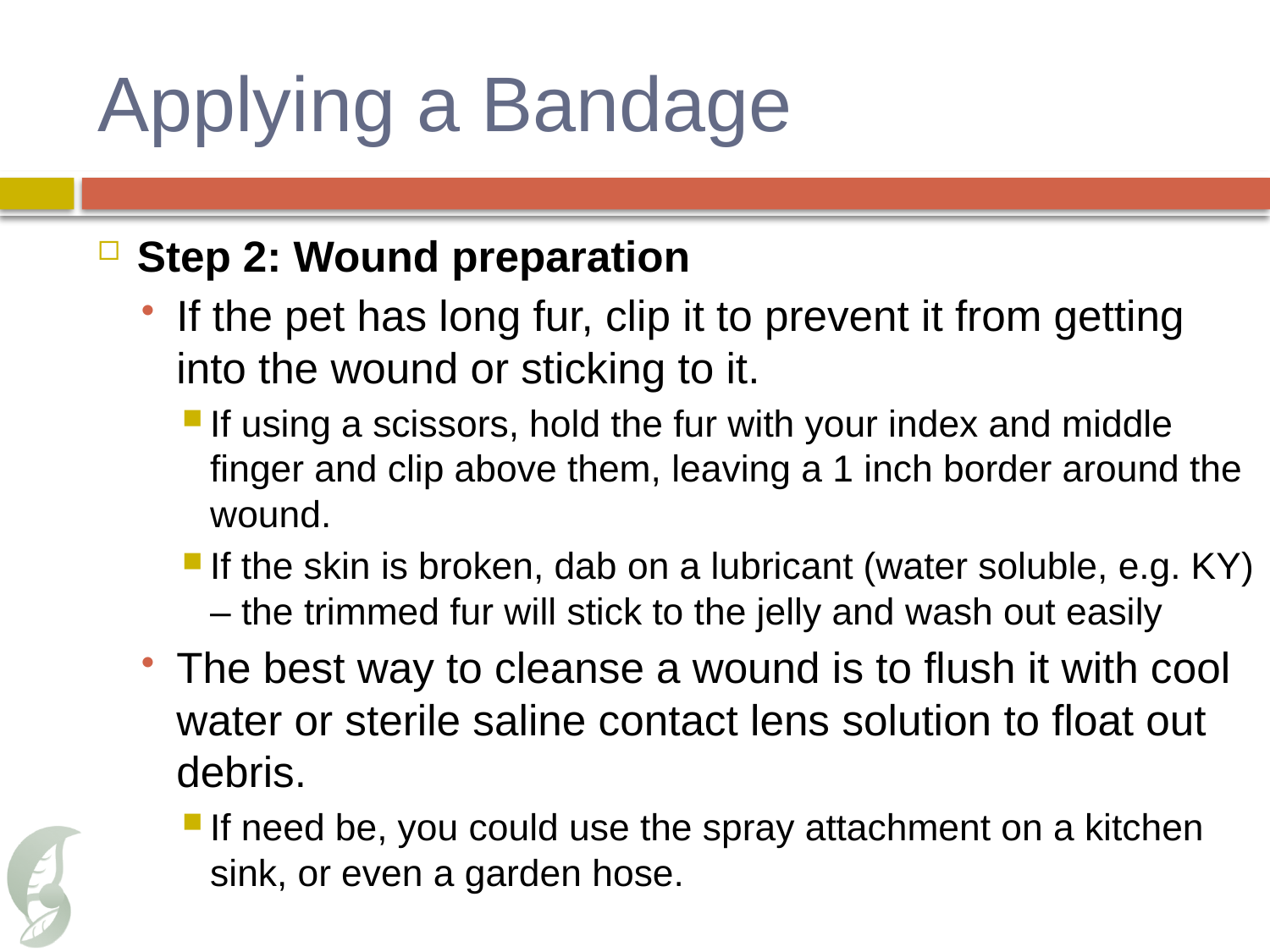

# Applying a Bandage
Step 2: Wound preparation
If the pet has long fur, clip it to prevent it from getting into the wound or sticking to it.
If using a scissors, hold the fur with your index and middle finger and clip above them, leaving a 1 inch border around the wound.
If the skin is broken, dab on a lubricant (water soluble, e.g. KY) – the trimmed fur will stick to the jelly and wash out easily
The best way to cleanse a wound is to flush it with cool water or sterile saline contact lens solution to float out debris.
If need be, you could use the spray attachment on a kitchen sink, or even a garden hose.